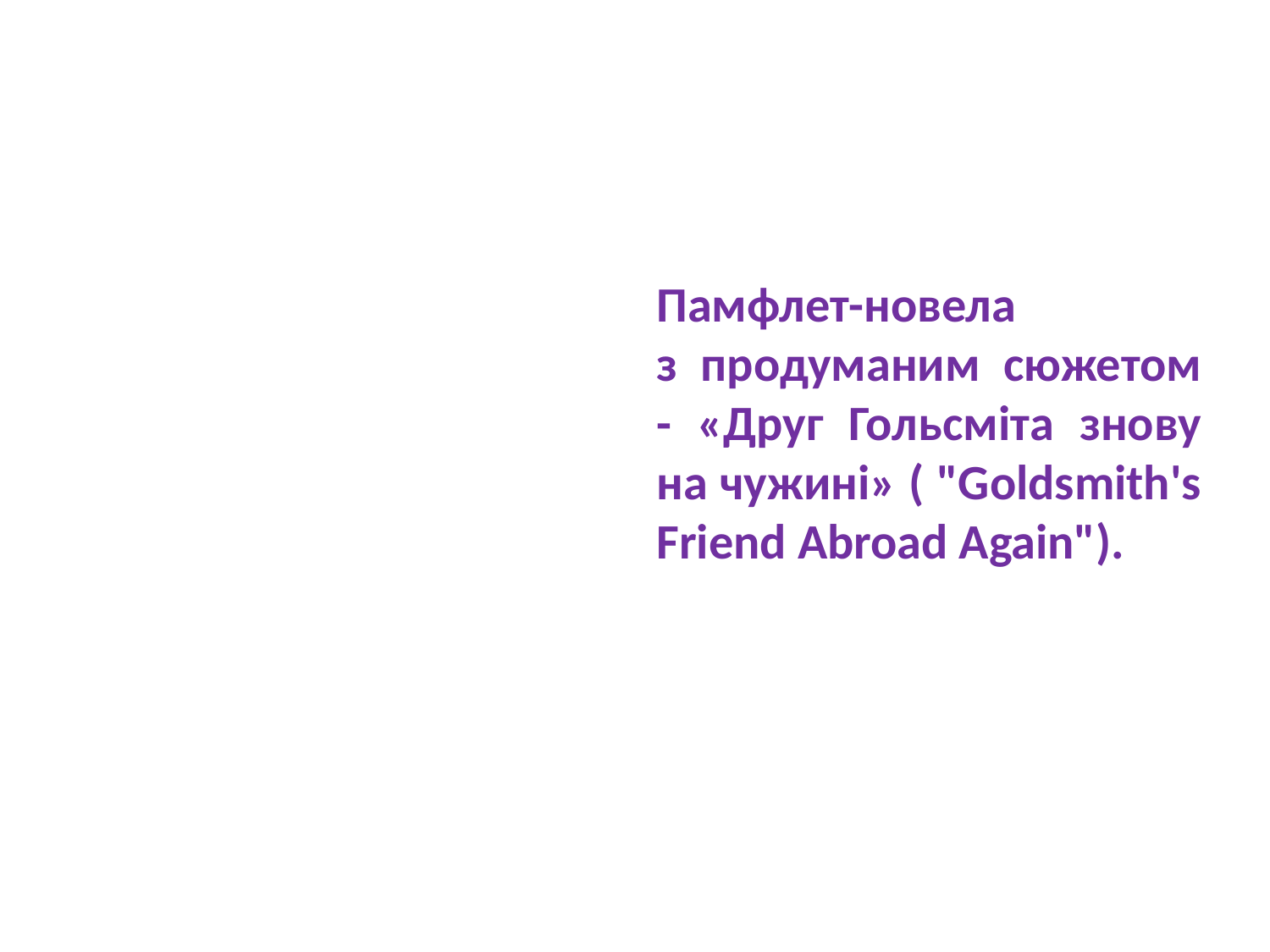

Памфлет-новела
з продуманим сюжетом - «Друг Гольсміта знову на чужині» ( "Goldsmith's Friend Abroad Again").